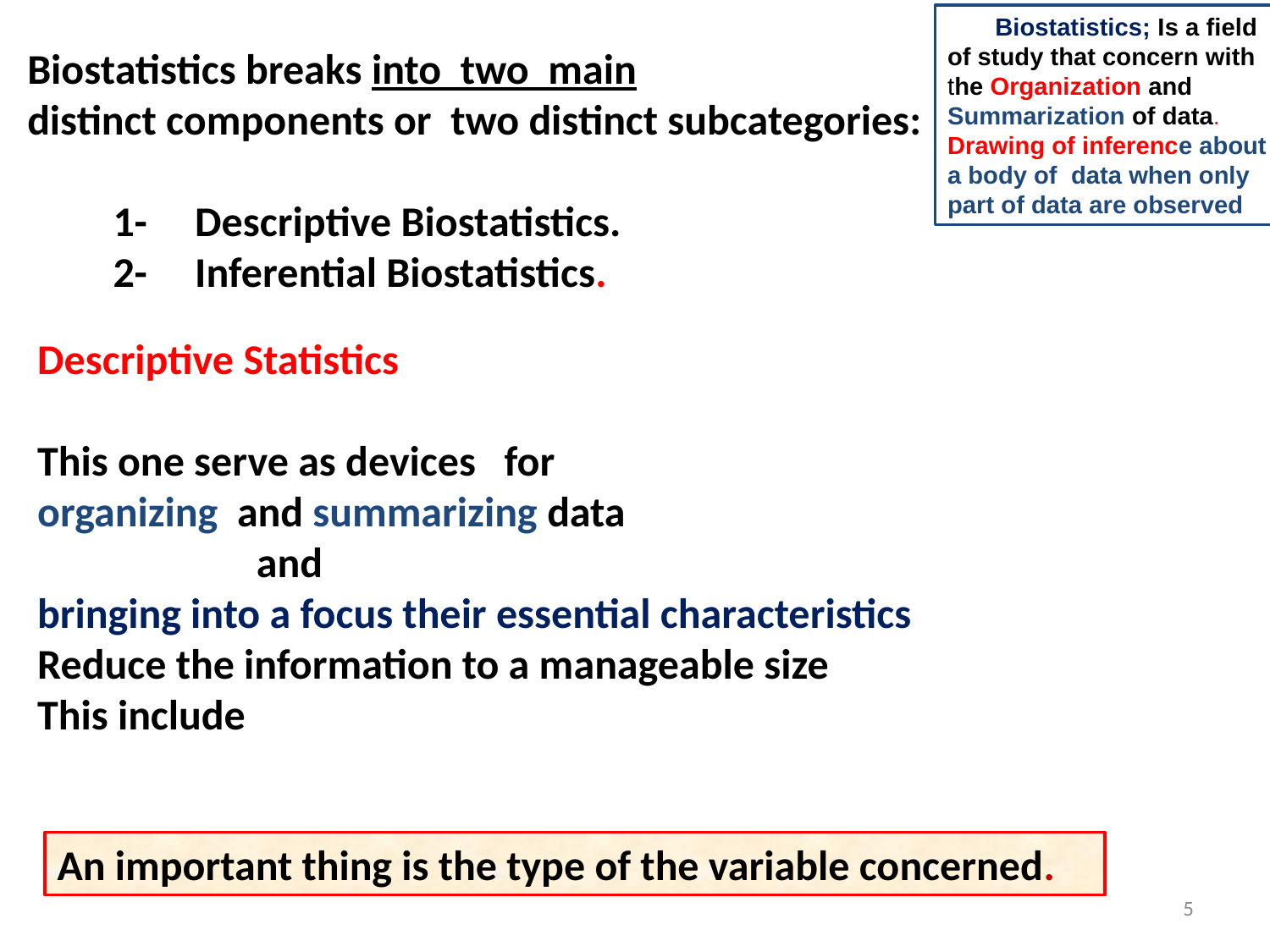

Biostatistics; Is a field of study that concern with the Organization and Summarization of data. Drawing of inference about a body of  data when only part of data are observed
Biostatistics breaks into  two  main
distinct components or  two distinct subcategories:

         1-     Descriptive Biostatistics.
         2-     Inferential Biostatistics.
Descriptive Statistics

This one serve as devices   for
organizing  and summarizing data
                       and
bringing into a focus their essential characteristics
Reduce the information to a manageable size
This include
An important thing is the type of the variable concerned.
5